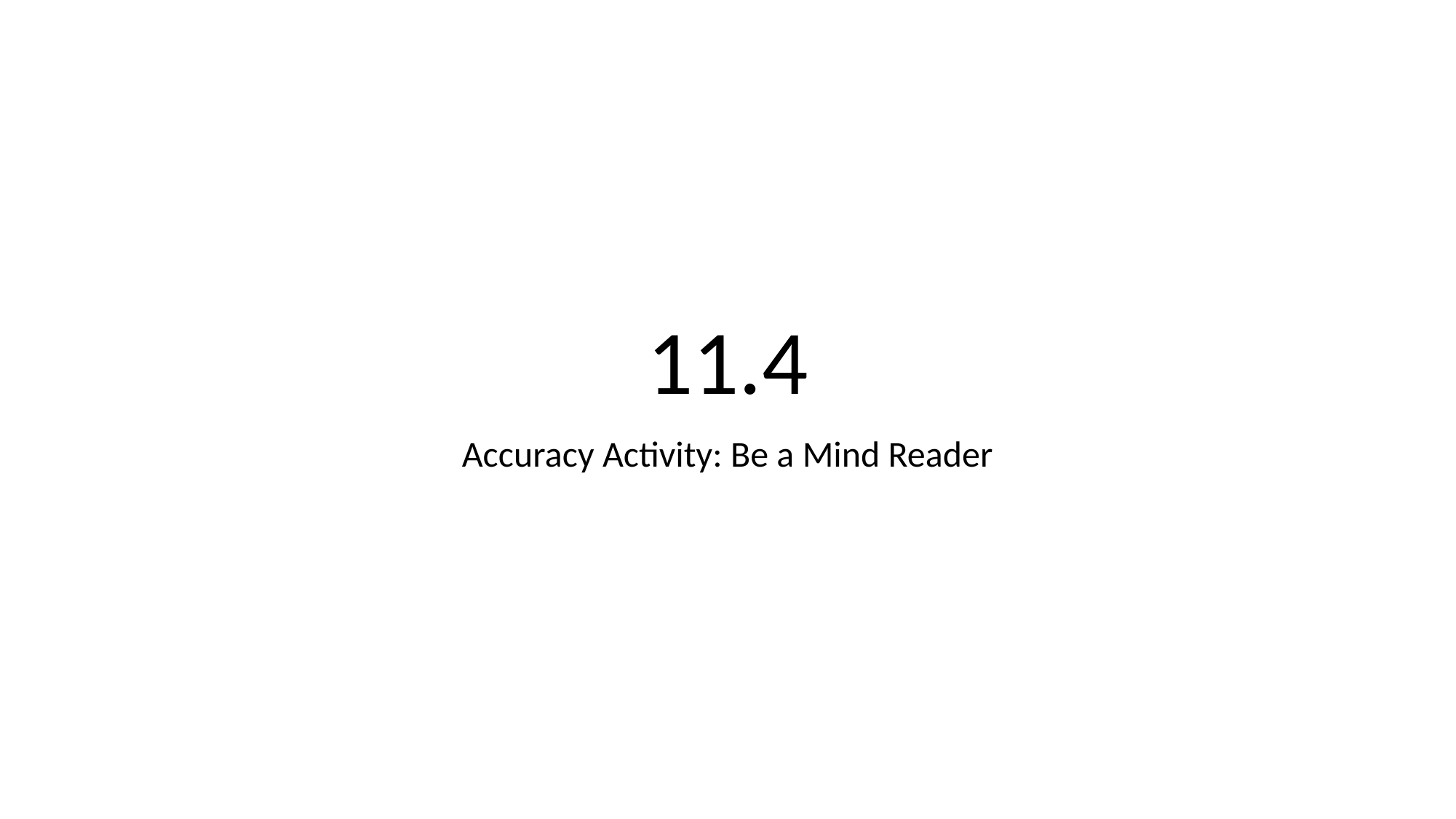

# 11.4
Accuracy Activity: Be a Mind Reader